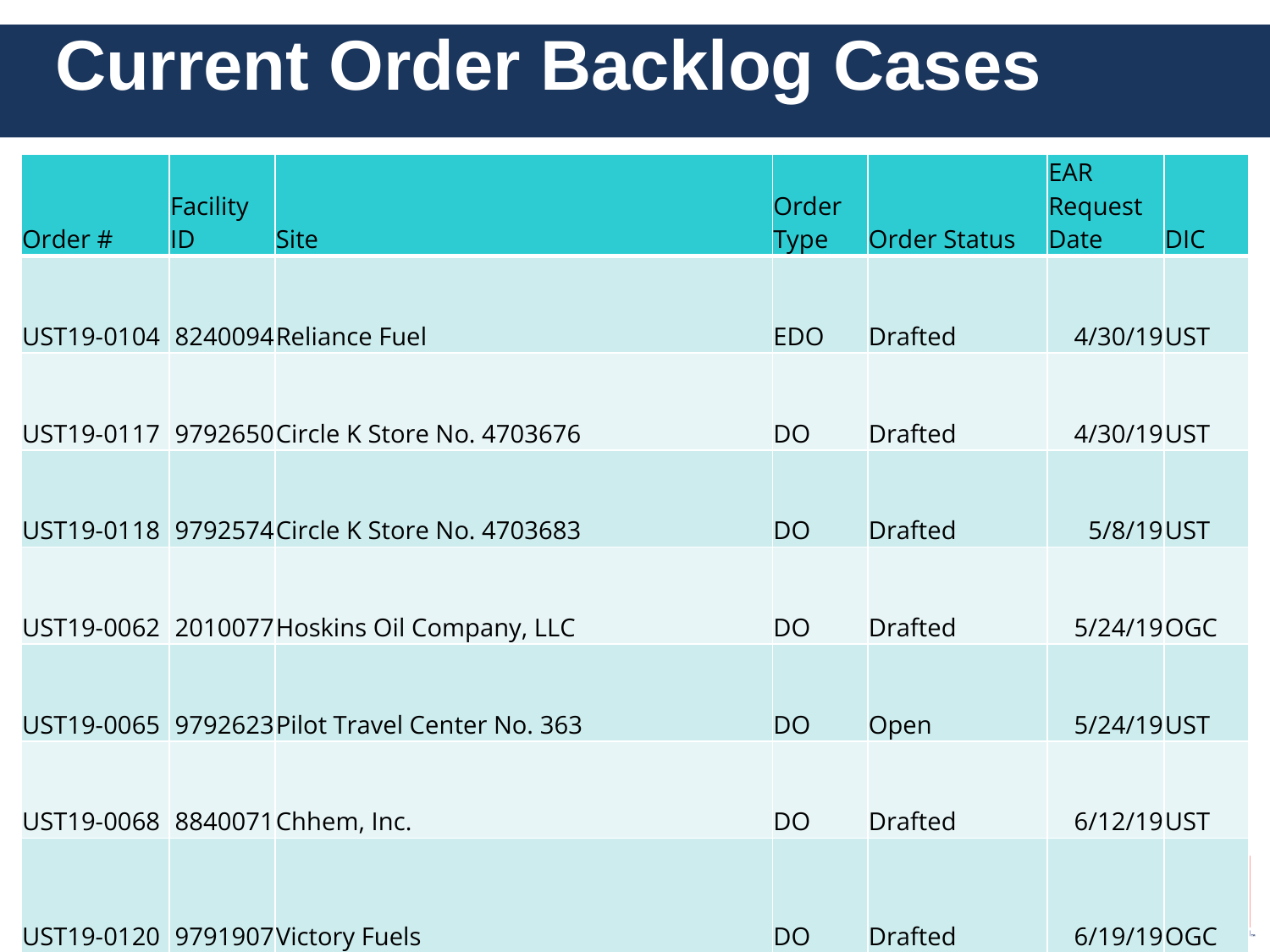

# Current Order Backlog Cases
| Order # | Facility ID | Site | Order Type | Order Status | EAR Request Date | DIC |
| --- | --- | --- | --- | --- | --- | --- |
| UST19-0104 | 8240094 | Reliance Fuel | EDO | Drafted | 4/30/19 | UST |
| UST19-0117 | 9792650 | Circle K Store No. 4703676 | DO | Drafted | 4/30/19 | UST |
| UST19-0118 | 9792574 | Circle K Store No. 4703683 | DO | Drafted | 5/8/19 | UST |
| UST19-0062 | 2010077 | Hoskins Oil Company, LLC | DO | Drafted | 5/24/19 | OGC |
| UST19-0065 | 9792623 | Pilot Travel Center No. 363 | DO | Open | 5/24/19 | UST |
| UST19-0068 | 8840071 | Chhem, Inc. | DO | Drafted | 6/12/19 | UST |
| UST19-0120 | 9791907 | Victory Fuels | DO | Drafted | 6/19/19 | OGC |